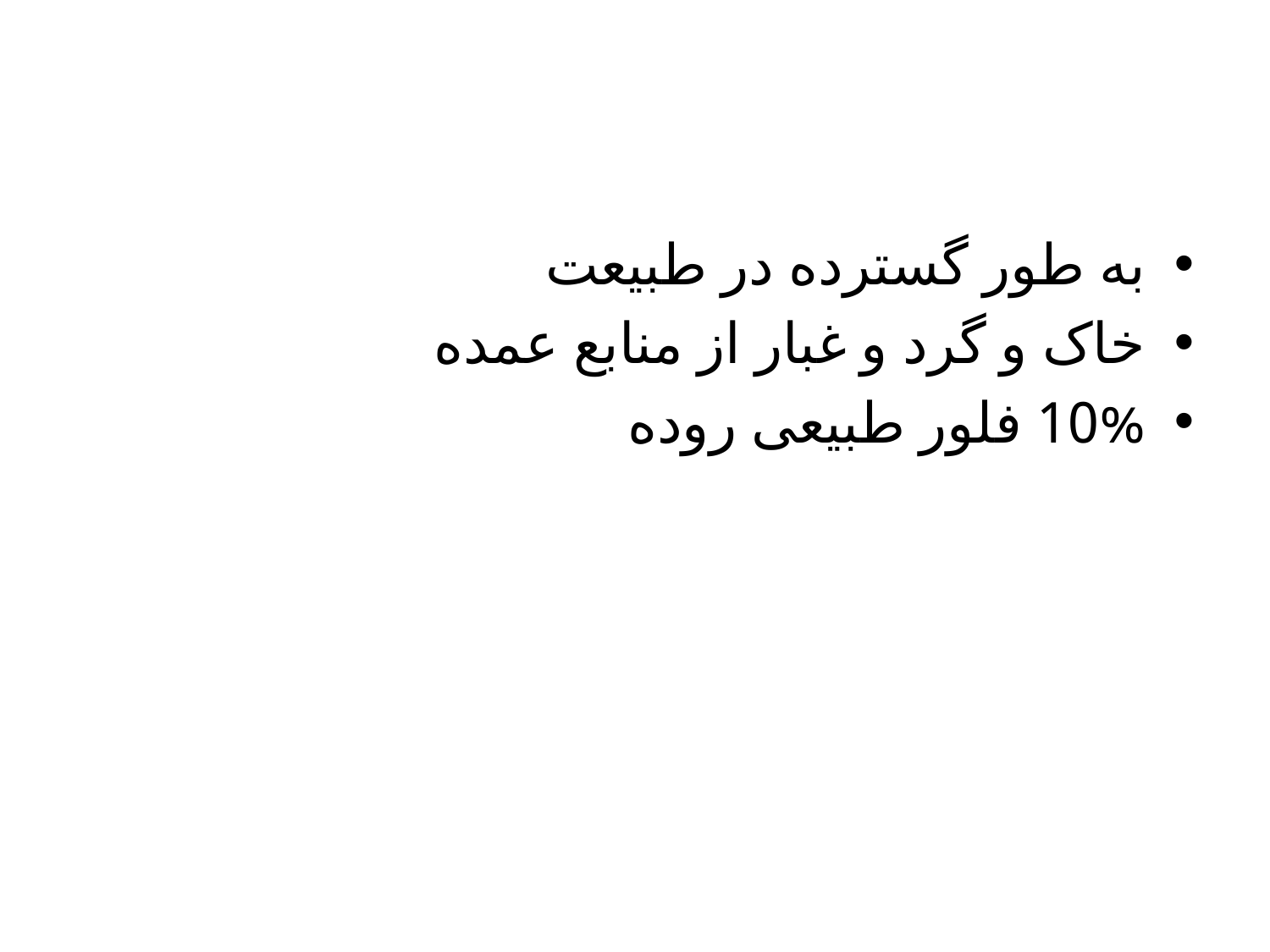

به طور گسترده در طبیعت
خاک و گرد و غبار از منابع عمده
10% فلور طبیعی روده